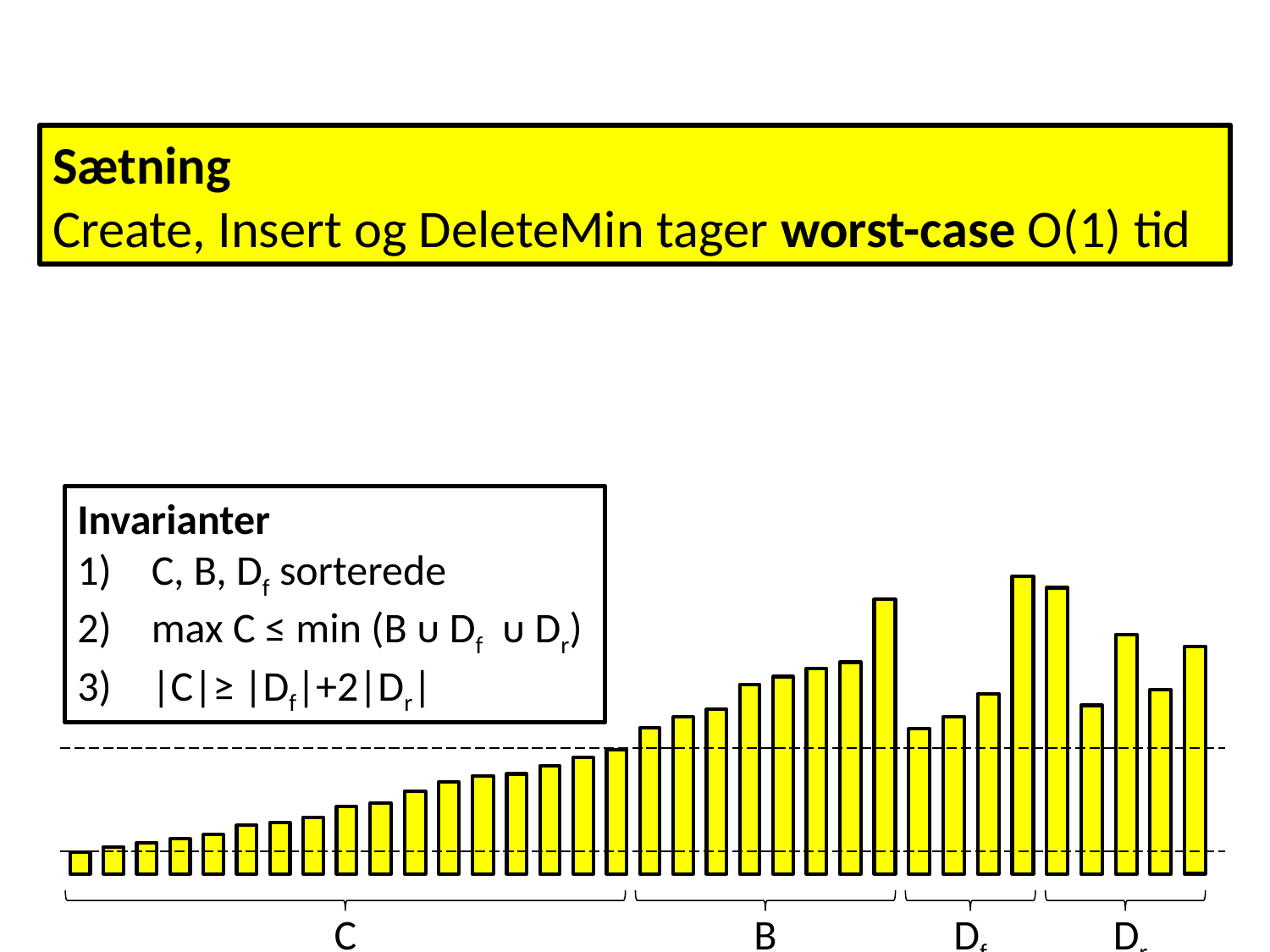

Sætning
Create, Insert og DeleteMin tager worst-case O(1) tid
Invarianter
C, B, Df sorterede
max C ≤ min (B ᴜ Df  ᴜ Dr)
|C|≥ |Df|+2|Dr|

C
B
Df
Dr